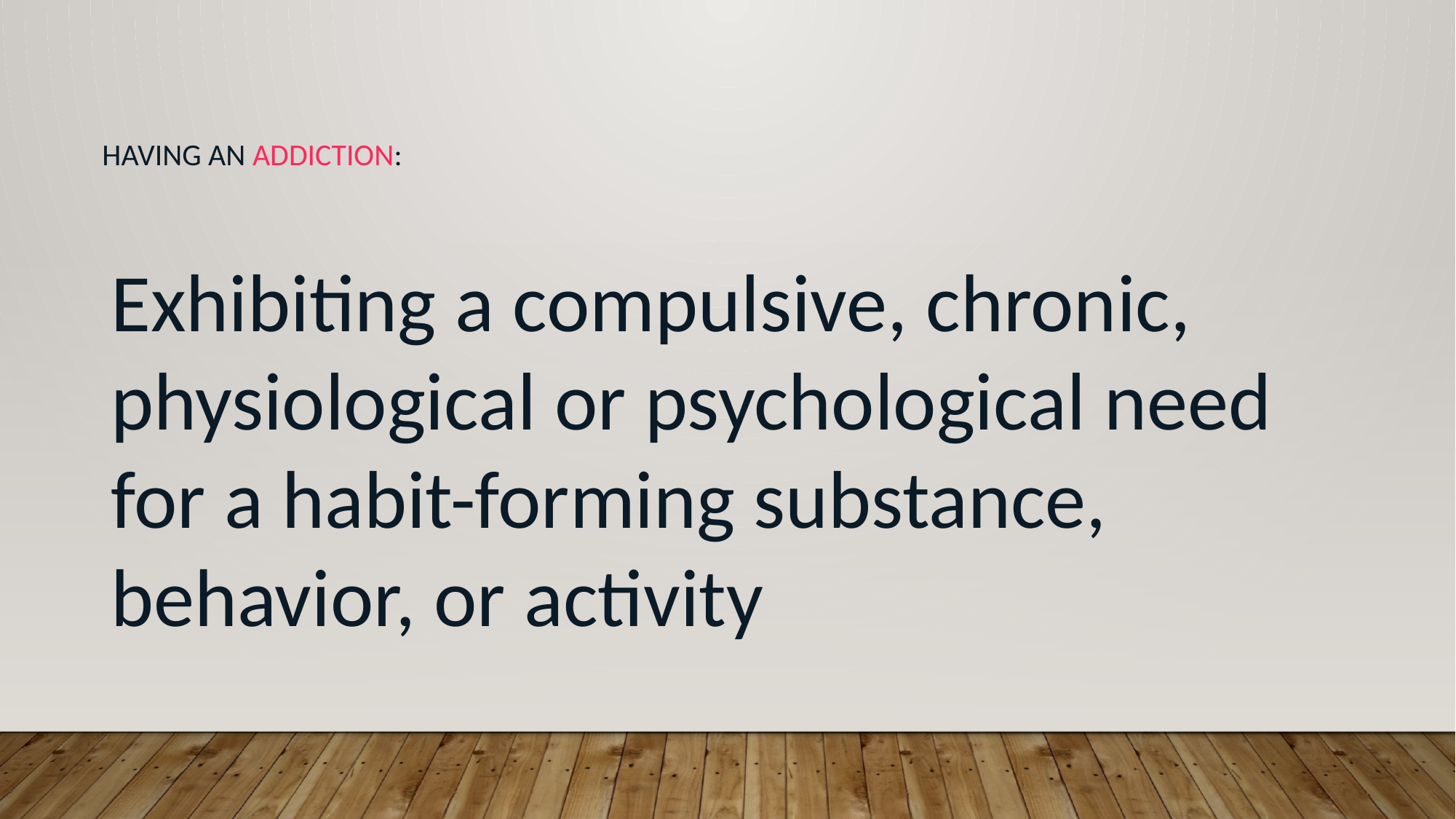

# having an addiction:
Exhibiting a compulsive, chronic, physiological or psychological need for a habit-forming substance, behavior, or activity